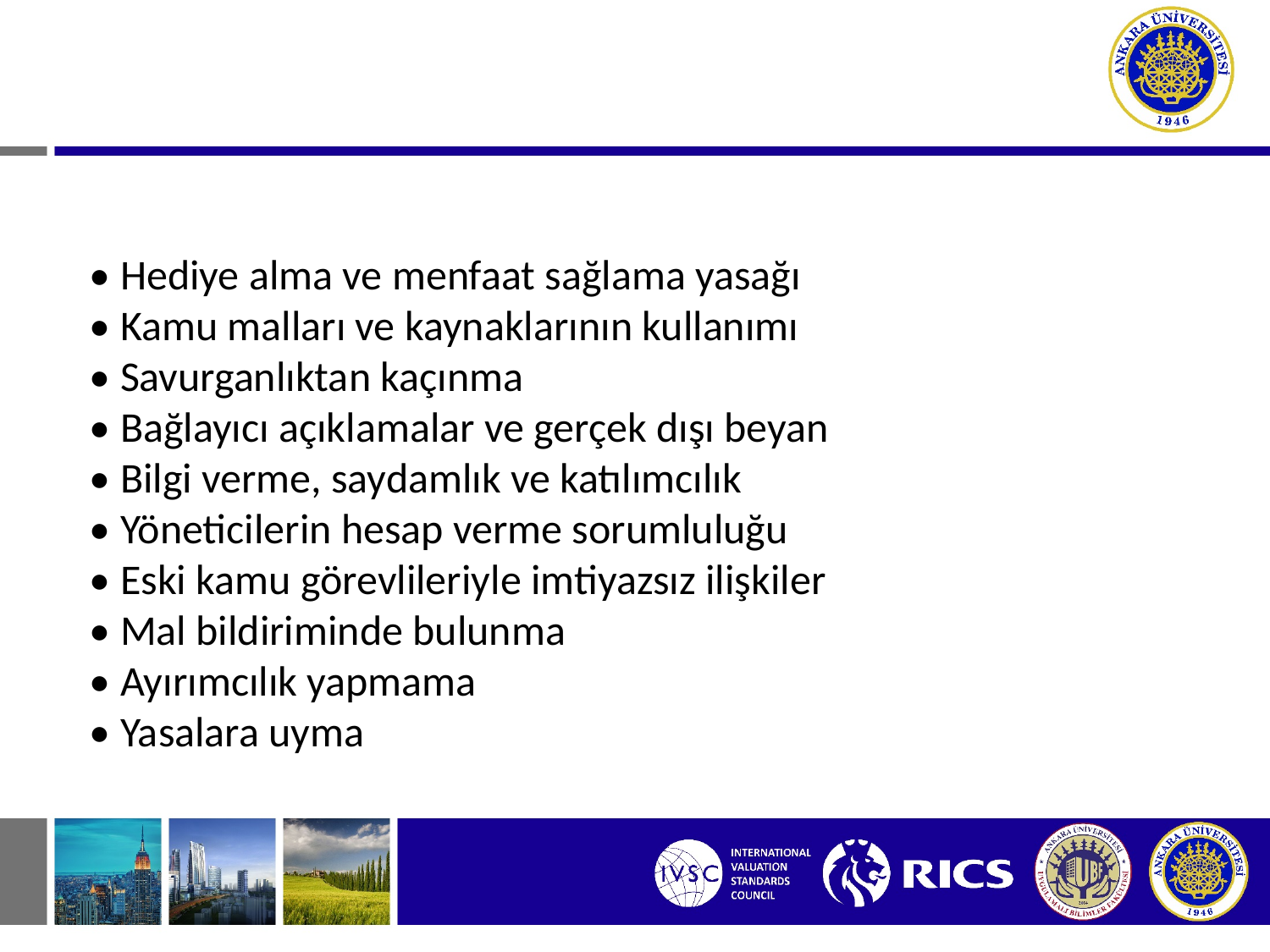

• Hediye alma ve menfaat sağlama yasağı
• Kamu malları ve kaynaklarının kullanımı
• Savurganlıktan kaçınma
• Bağlayıcı açıklamalar ve gerçek dışı beyan
• Bilgi verme, saydamlık ve katılımcılık
• Yöneticilerin hesap verme sorumluluğu
• Eski kamu görevlileriyle imtiyazsız ilişkiler
• Mal bildiriminde bulunma
• Ayırımcılık yapmama
• Yasalara uyma